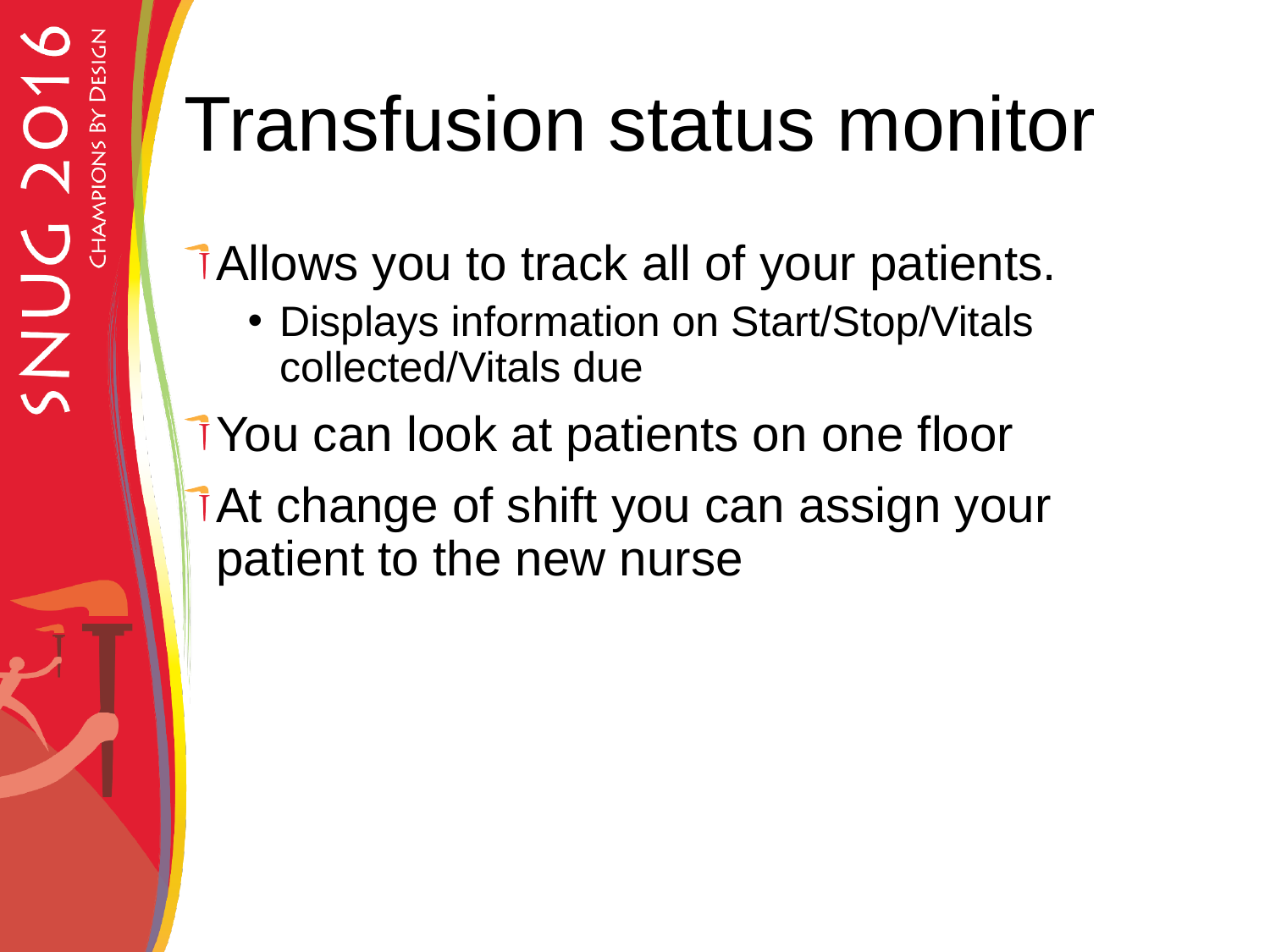

# Transfusion status monitor
Allows you to track all of your patients.
Displays information on Start/Stop/Vitals collected/Vitals due
You can look at patients on one floor
At change of shift you can assign your patient to the new nurse